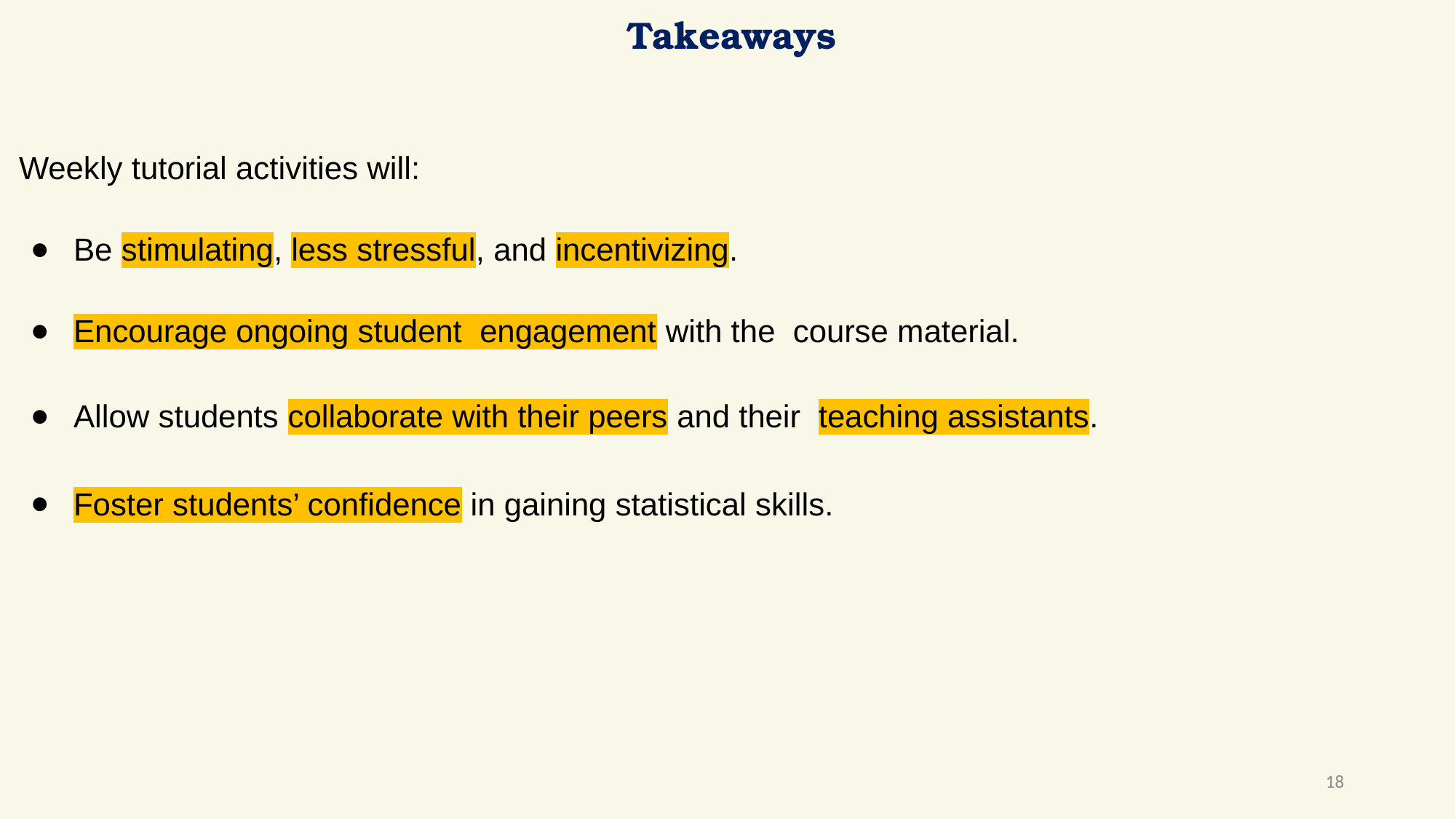

Takeaways

Weekly tutorial activities will:

Be stimulating, less stressful, and incentivizing.

Encourage ongoing student  engagement with the  course material.

Allow students collaborate with their peers and their  teaching assistants.

Foster students’ confidence in gaining statistical skills.

18